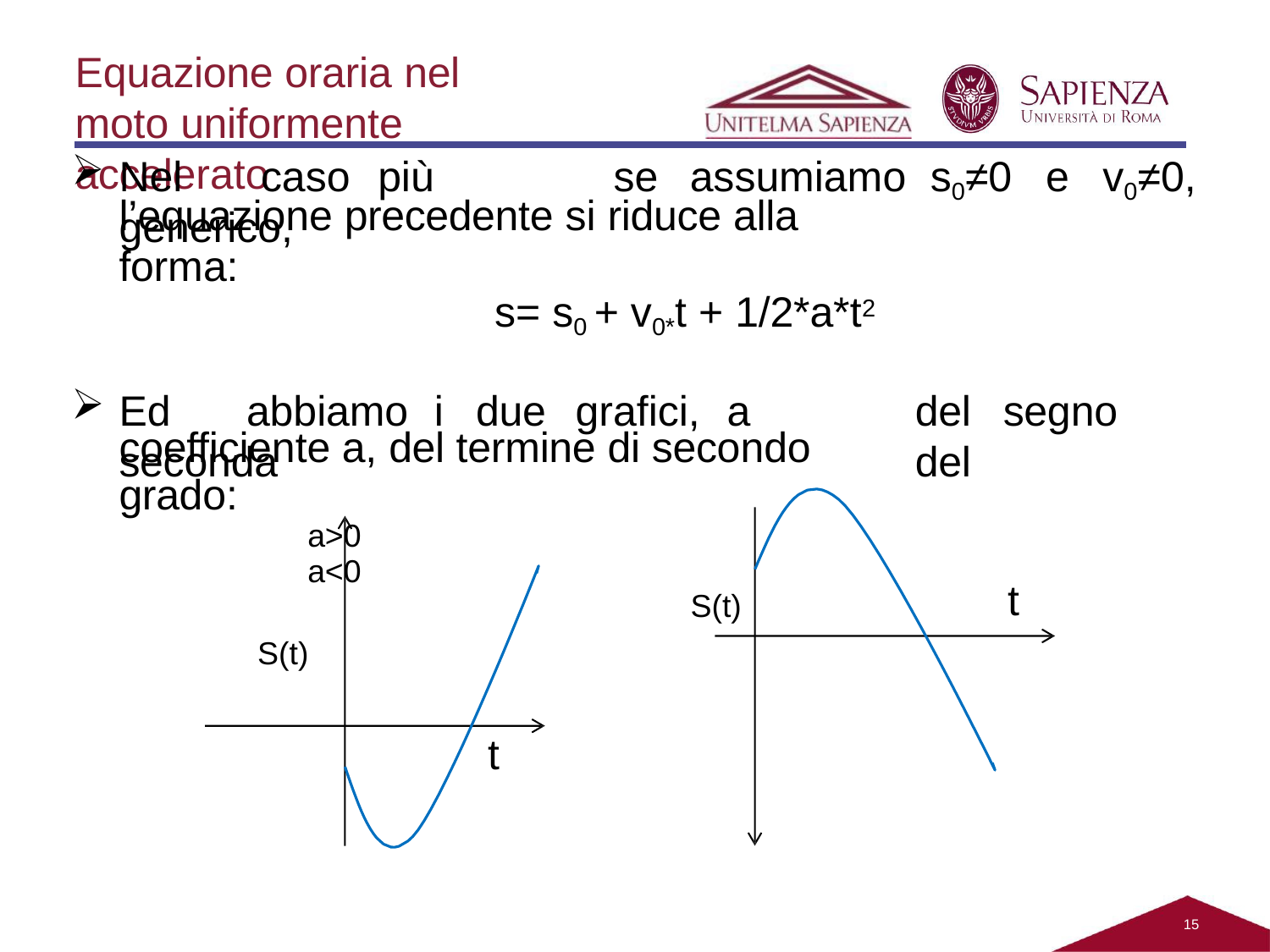

Equazione oraria nel moto uniformente accelerato
Nel	caso	più	generico,
se	assumiamo	s0≠0
e	v0≠0,
l’equazione precedente si riduce alla forma:
s= s0 + v0*t + 1/2*a*t2
Ed	abbiamo	i	due	grafici,	a	seconda
del	segno	del
coefficiente a, del termine di secondo grado:
a>0	a<0

S(t)

t
S(t)

t
15